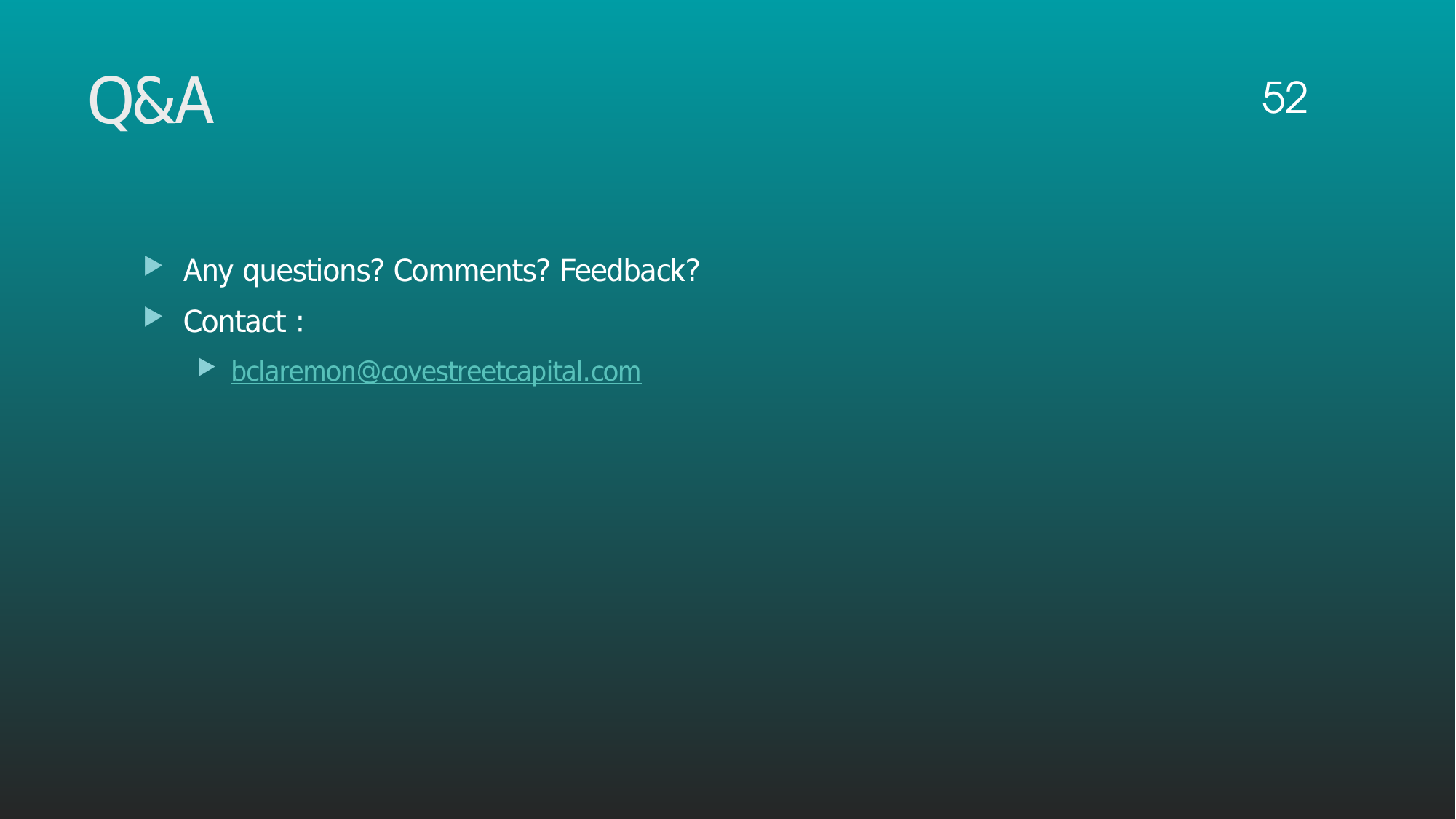

52
# Q&A
Any questions? Comments? Feedback?
Contact :
bclaremon@covestreetcapital.com